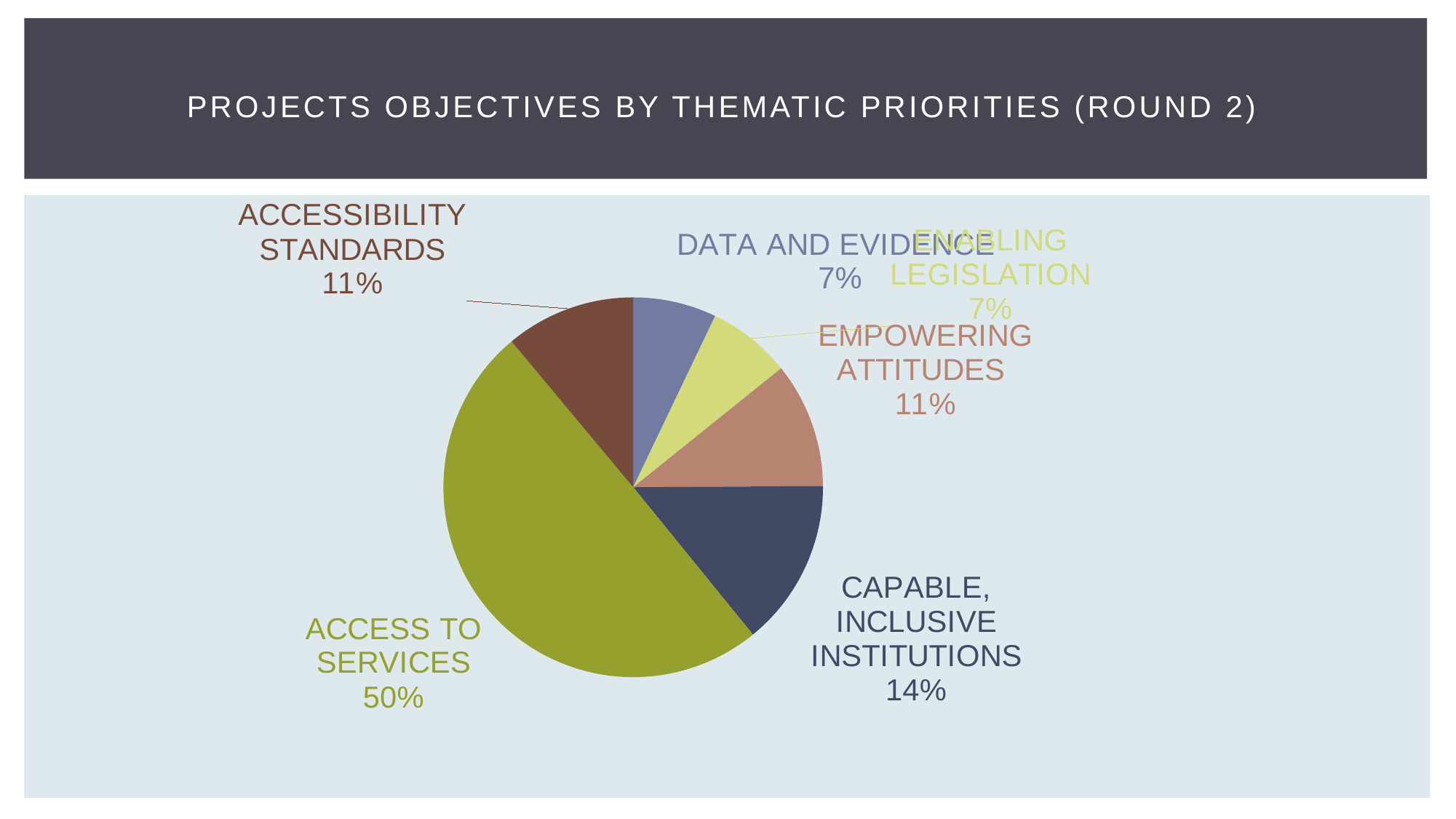

# Projects objectives by thematic priorities (Round 2)

### Chart

| Category |  |
|---|---|
| DATA AND EVIDENCE  | 7.142857142857142 |
|  | None |
| ENABLING LEGISLATION | 7.142857142857142 |
|  | None |
| EMPOWERING ATTITUDES  | 10.714285714285714 |
|  | None |
| CAPABLE, INCLUSIVE INSTITUTIONS | 14.285714285714285 |
|  | None |
| ACCESS TO SERVICES | 50.0 |
| ACCESS TO JUSTICE  | 0.0 |
| ACCESSIBILITY STANDARDS | 11.11111111111111 |